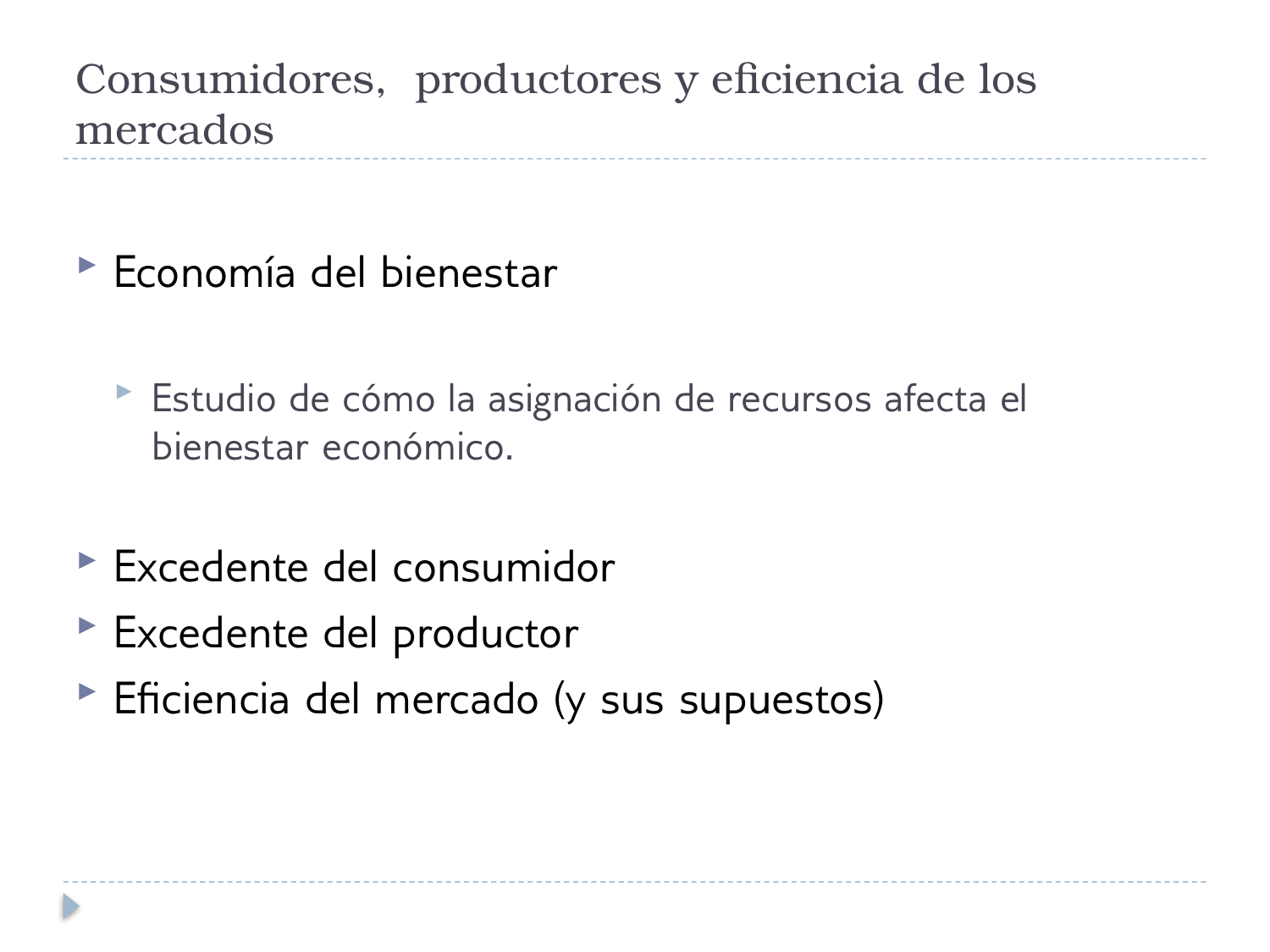

# Consumidores,  productores y eficiencia de los mercados

Economía del bienestar

Estudio de cómo la asignación de recursos afecta el bienestar económico.

Excedente del consumidor
Excedente del productor
Eficiencia del mercado (y sus supuestos)